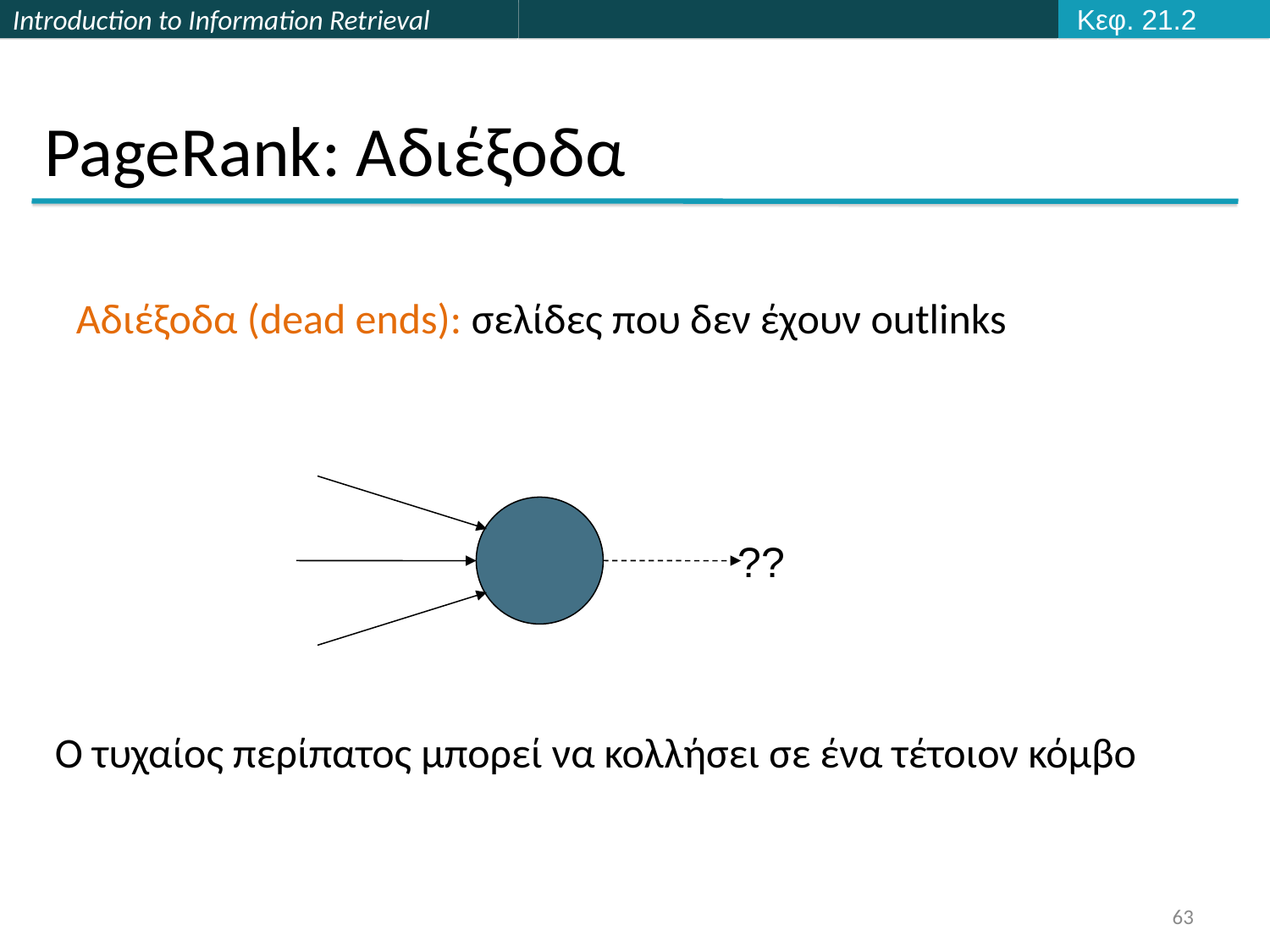

Κεφ. 21.2
# PageRank: Αδιέξοδα
Αδιέξοδα (dead ends): σελίδες που δεν έχουν outlinks

??

Ο τυχαίος περίπατος μπορεί να κολλήσει σε ένα τέτοιον κόμβο
63